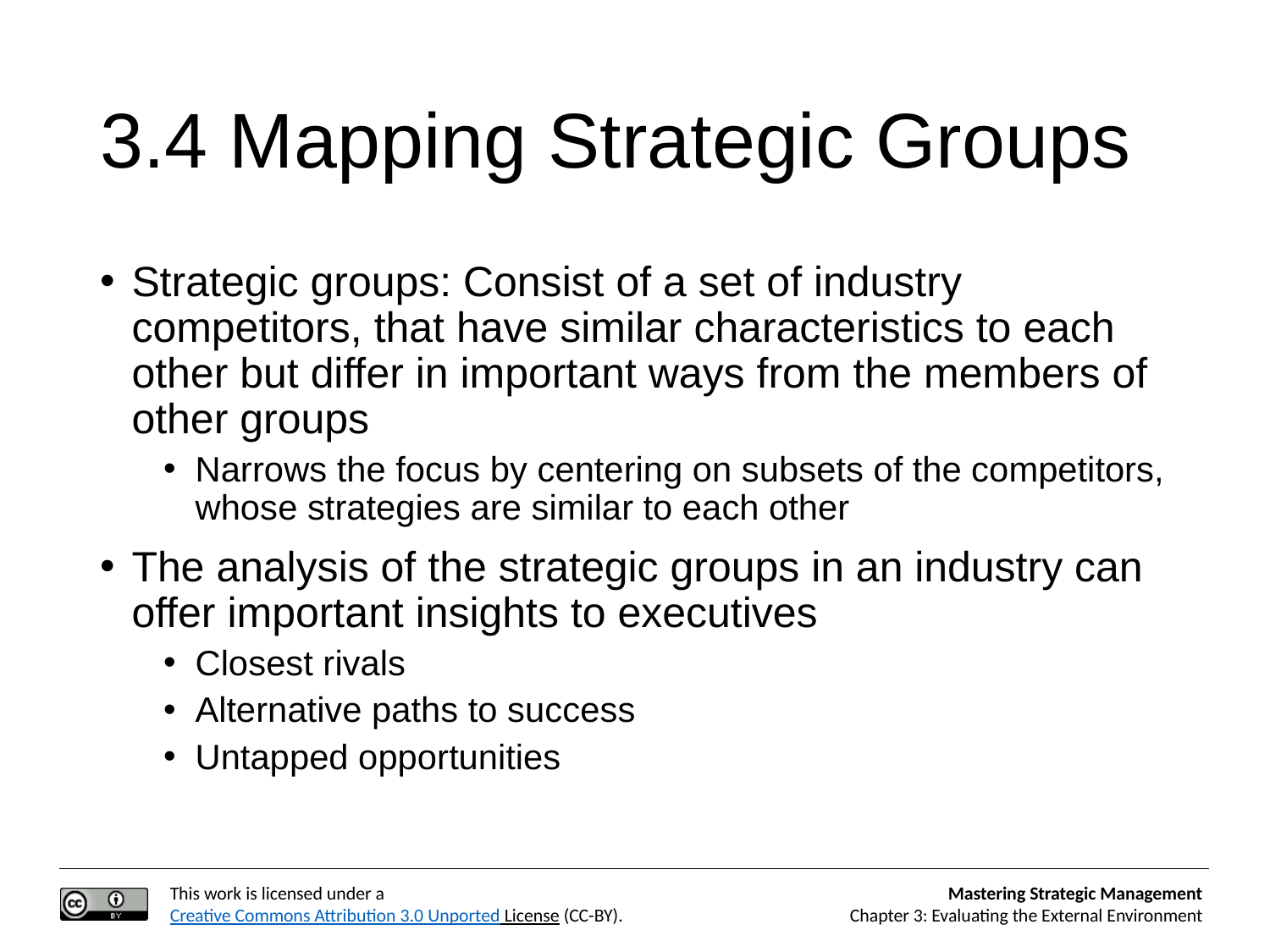

# 3.4 Mapping Strategic Groups
Strategic groups: Consist of a set of industry competitors, that have similar characteristics to each other but differ in important ways from the members of other groups
Narrows the focus by centering on subsets of the competitors, whose strategies are similar to each other
The analysis of the strategic groups in an industry can offer important insights to executives
Closest rivals
Alternative paths to success
Untapped opportunities